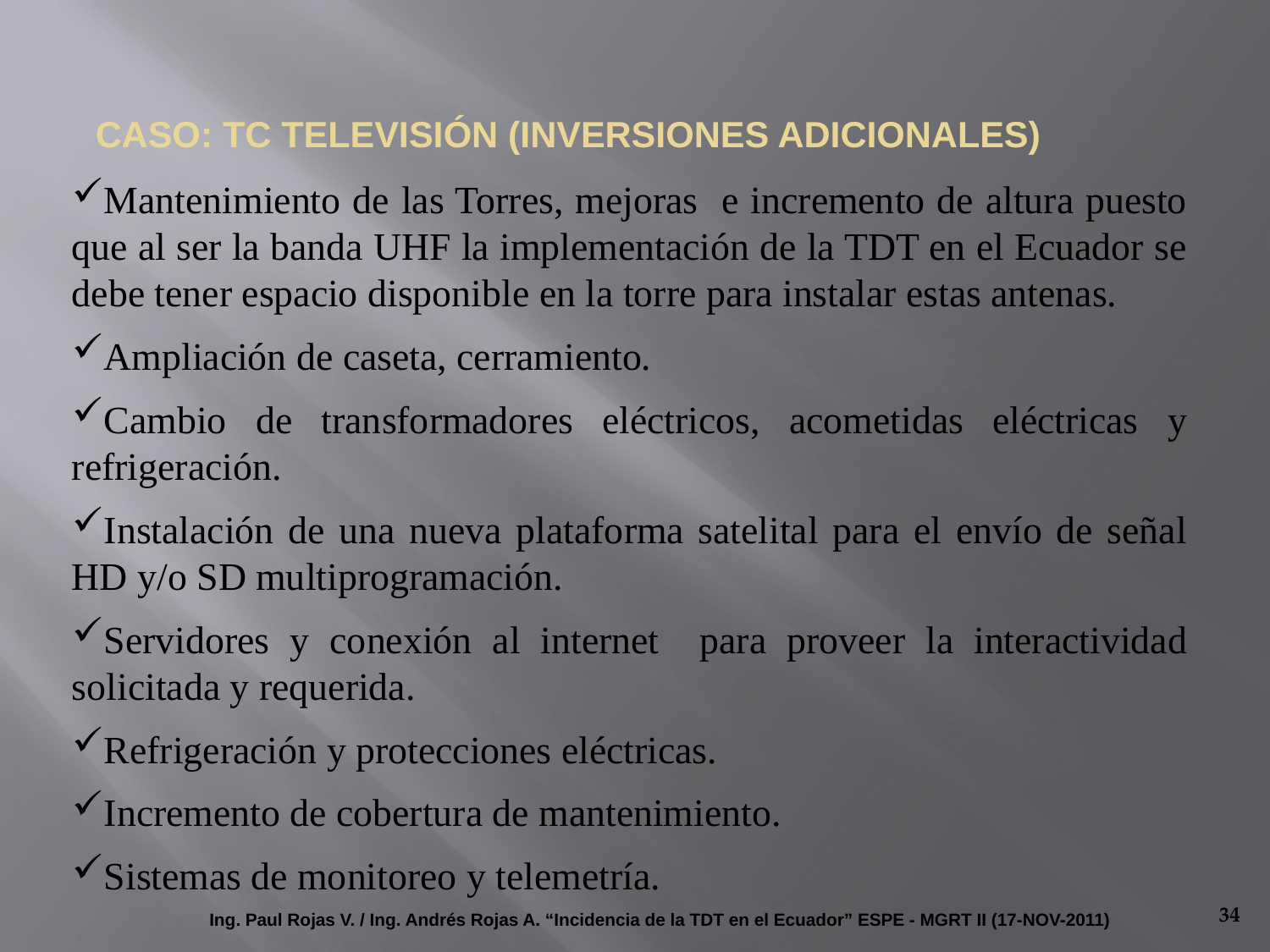

CASO: TC TELEVISIÓN (inversiones Adicionales)
Mantenimiento de las Torres, mejoras  e incremento de altura puesto que al ser la banda UHF la implementación de la TDT en el Ecuador se debe tener espacio disponible en la torre para instalar estas antenas.

Ampliación de caseta, cerramiento.

Cambio de transformadores eléctricos, acometidas eléctricas y refrigeración.

Instalación de una nueva plataforma satelital para el envío de señal HD y/o SD multiprogramación.

Servidores y conexión al internet  para proveer la interactividad solicitada y requerida.

Refrigeración y protecciones eléctricas.

Incremento de cobertura de mantenimiento.

Sistemas de monitoreo y telemetría.
34
Ing. Paul Rojas V. / Ing. Andrés Rojas A. “Incidencia de la TDT en el Ecuador” ESPE - MGRT II (17-NOV-2011)